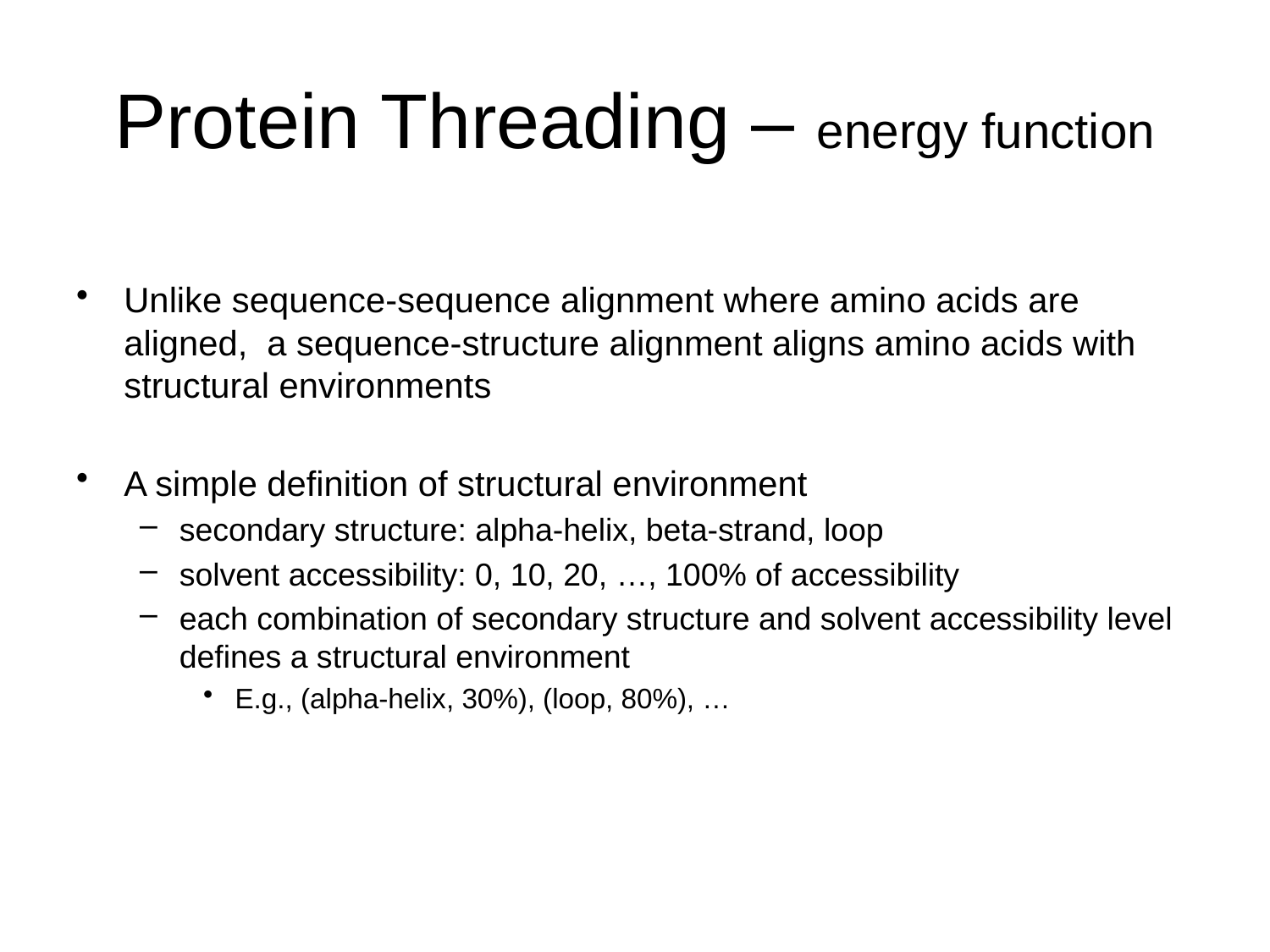

# Protein Threading – energy function

Unlike sequence-sequence alignment where amino acids are aligned,  a sequence-structure alignment aligns amino acids with structural environments

A simple definition of structural environment
secondary structure: alpha-helix, beta-strand, loop
solvent accessibility: 0, 10, 20, …, 100% of accessibility
each combination of secondary structure and solvent accessibility level defines a structural environment
E.g., (alpha-helix, 30%), (loop, 80%), …